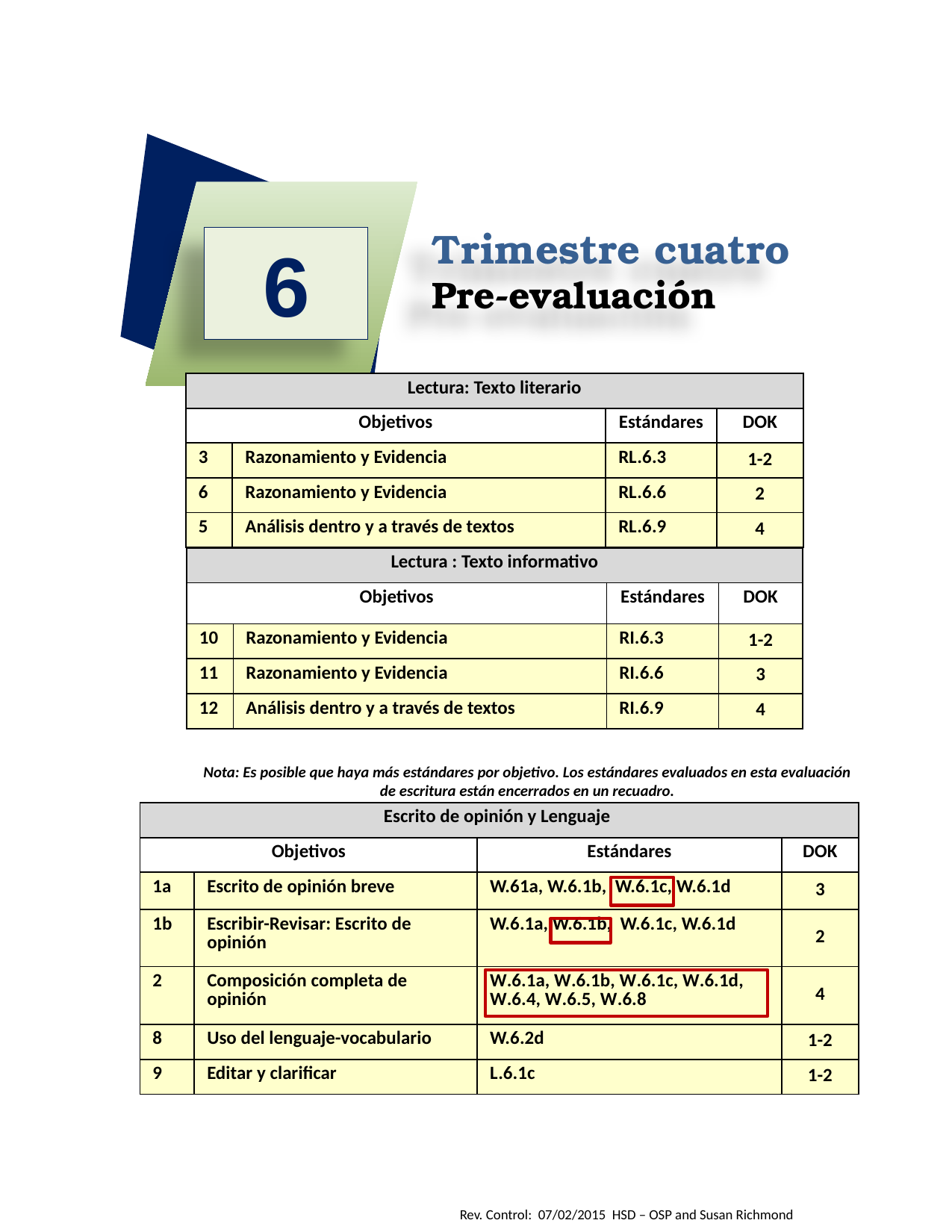

6
Trimestre cuatro
Pre-evaluación
| Lectura: Texto literario |  |  |  |
| --- | --- | --- | --- |
| Objetivos |  | Estándares | DOK |
| 3 | Razonamiento y Evidencia | RL.6.3 | 1-2 |
| 6 | Razonamiento y Evidencia | RL.6.6 | 2 |
| 5 | Análisis dentro y a través de textos | RL.6.9 | 4 |
| Lectura : Texto informativo |  |  |  |
| --- | --- | --- | --- |
| Objetivos |  | Estándares | DOK |
| 10 | Razonamiento y Evidencia | RI.6.3 | 1-2 |
| 11 | Razonamiento y Evidencia | RI.6.6 | 3 |
| 12 | Análisis dentro y a través de textos | RI.6.9 | 4 |
Nota: Es posible que haya más estándares por objetivo. Los estándares evaluados en esta evaluación
 de escritura están encerrados en un recuadro.
| Escrito de opinión y Lenguaje |  |  |  |
| --- | --- | --- | --- |
| Objetivos |  | Estándares | DOK |
| 1a | Escrito de opinión breve | W.61a, W.6.1b, W.6.1c, W.6.1d | 3 |
| 1b | Escribir-Revisar: Escrito de opinión | W.6.1a, W.6.1b, W.6.1c, W.6.1d | 2 |
| 2 | Composición completa de opinión | W.6.1a, W.6.1b, W.6.1c, W.6.1d, W.6.4, W.6.5, W.6.8 | 4 |
| 8 | Uso del lenguaje-vocabulario | W.6.2d | 1-2 |
| 9 | Editar y clarificar | L.6.1c | 1-2 |